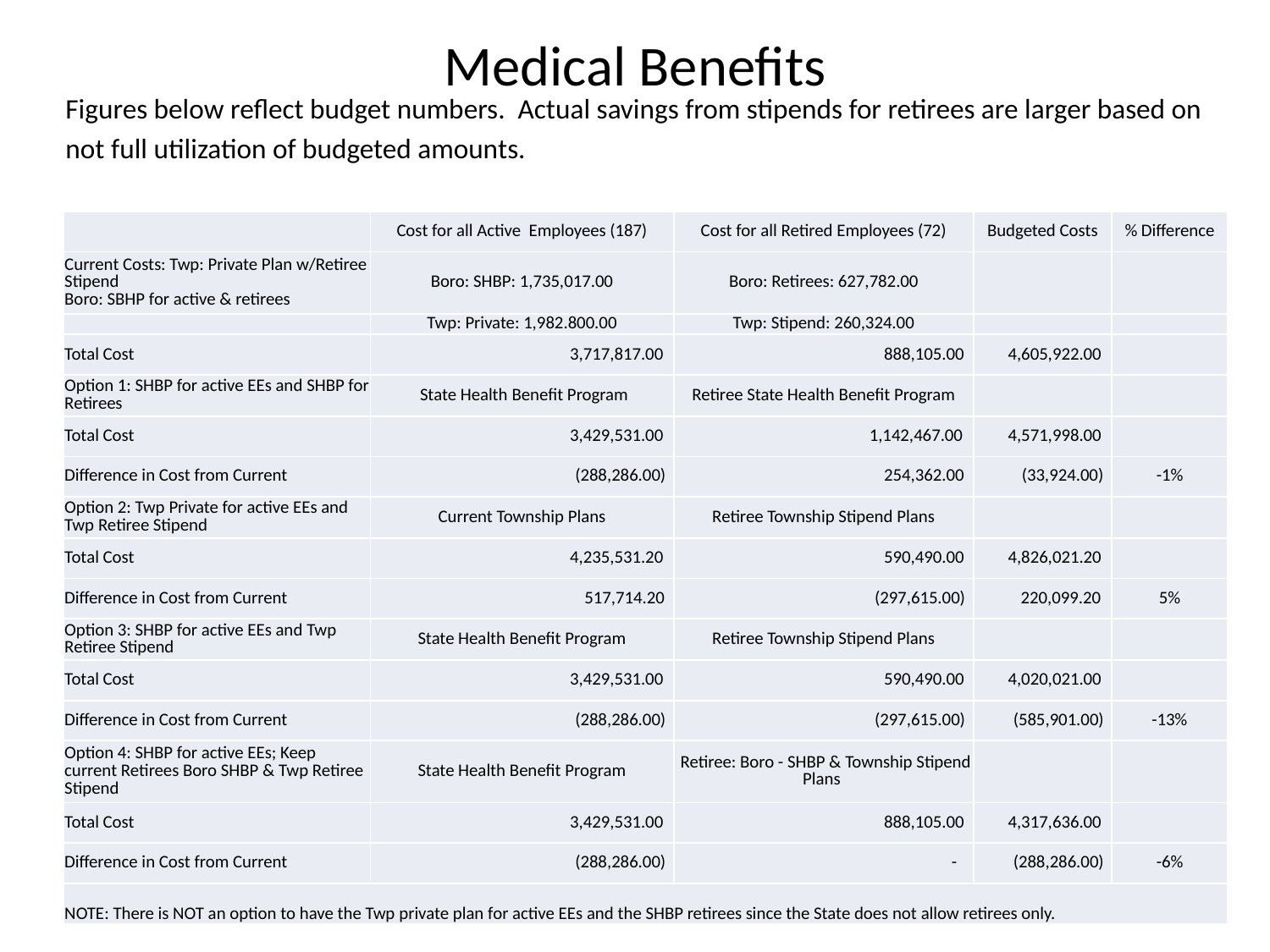

# Medical Benefits
Figures below reflect budget numbers.  Actual savings from stipends for retirees are larger based on
not full utilization of budgeted amounts.
|  | Cost for all Active Employees (187) | Cost for all Retired Employees (72) | Budgeted Costs | % Difference |
| --- | --- | --- | --- | --- |
| Current Costs: Twp: Private Plan w/Retiree Stipend Boro: SBHP for active & retirees | Boro: SHBP: 1,735,017.00 | Boro: Retirees: 627,782.00 |  |  |
|  | Twp: Private: 1,982.800.00 | Twp: Stipend: 260,324.00 |  |  |
| Total Cost | 3,717,817.00 | 888,105.00 | 4,605,922.00 |  |
| Option 1: SHBP for active EEs and SHBP for Retirees | State Health Benefit Program | Retiree State Health Benefit Program |  |  |
| Total Cost | 3,429,531.00 | 1,142,467.00 | 4,571,998.00 |  |
| Difference in Cost from Current | (288,286.00) | 254,362.00 | (33,924.00) | -1% |
| Option 2: Twp Private for active EEs and Twp Retiree Stipend | Current Township Plans | Retiree Township Stipend Plans |  |  |
| Total Cost | 4,235,531.20 | 590,490.00 | 4,826,021.20 |  |
| Difference in Cost from Current | 517,714.20 | (297,615.00) | 220,099.20 | 5% |
| Option 3: SHBP for active EEs and Twp Retiree Stipend | State Health Benefit Program | Retiree Township Stipend Plans |  |  |
| Total Cost | 3,429,531.00 | 590,490.00 | 4,020,021.00 |  |
| Difference in Cost from Current | (288,286.00) | (297,615.00) | (585,901.00) | -13% |
| Option 4: SHBP for active EEs; Keep current Retirees Boro SHBP & Twp Retiree Stipend | State Health Benefit Program | Retiree: Boro - SHBP & Township Stipend Plans |  |  |
| Total Cost | 3,429,531.00 | 888,105.00 | 4,317,636.00 |  |
| Difference in Cost from Current | (288,286.00) | - | (288,286.00) | -6% |
| NOTE: There is NOT an option to have the Twp private plan for active EEs and the SHBP retirees since the State does not allow retirees only. |  |  |  |  |
7/26/2012

13